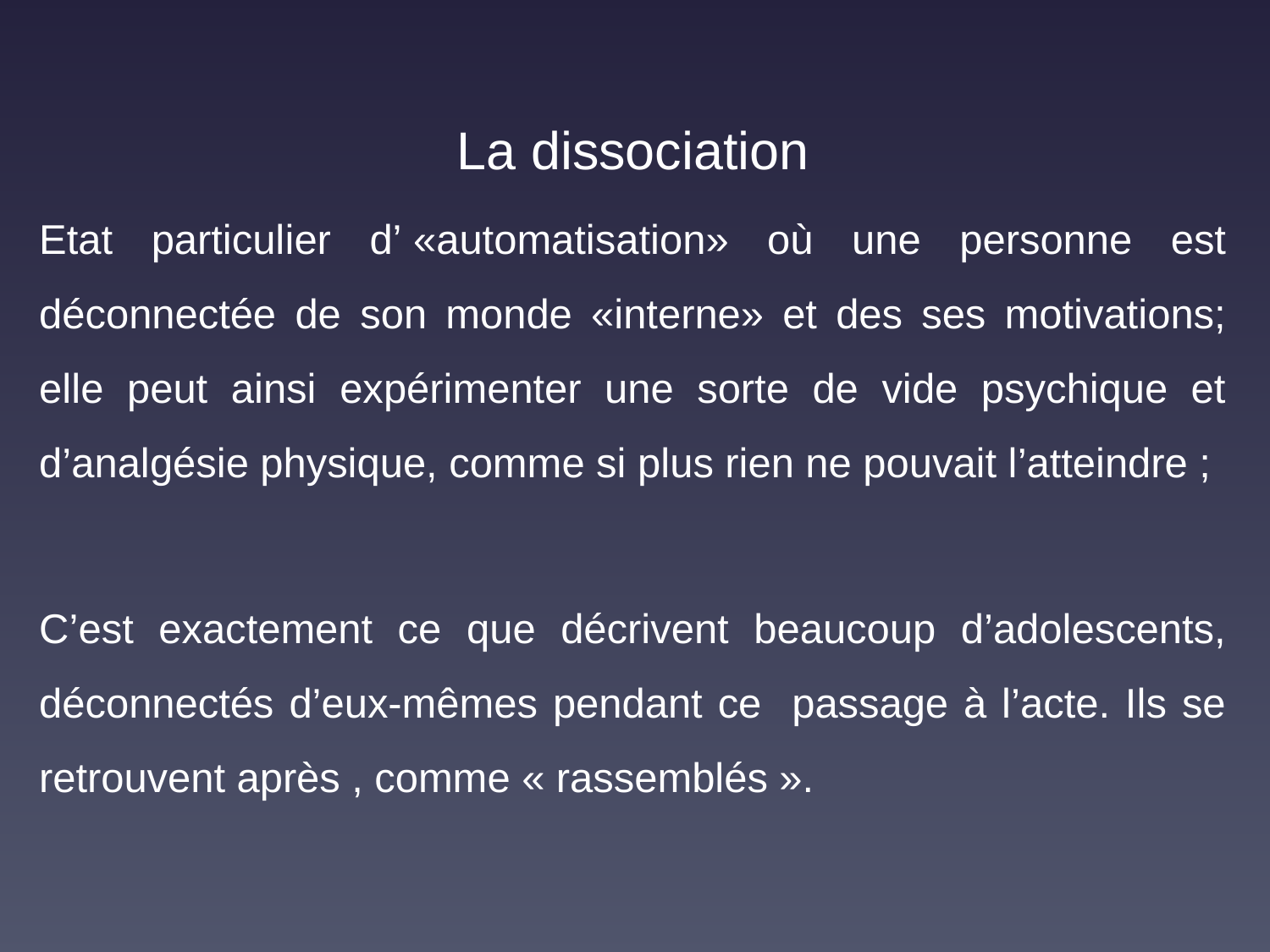

La dissociation
Etat particulier d’ «automatisation» où une personne est déconnectée de son monde «interne» et des ses motivations; elle peut ainsi expérimenter une sorte de vide psychique et d’analgésie physique, comme si plus rien ne pouvait l’atteindre ;

C’est exactement ce que décrivent beaucoup d’adolescents, déconnectés d’eux-mêmes pendant ce  passage à l’acte. Ils se retrouvent après , comme « rassemblés ».